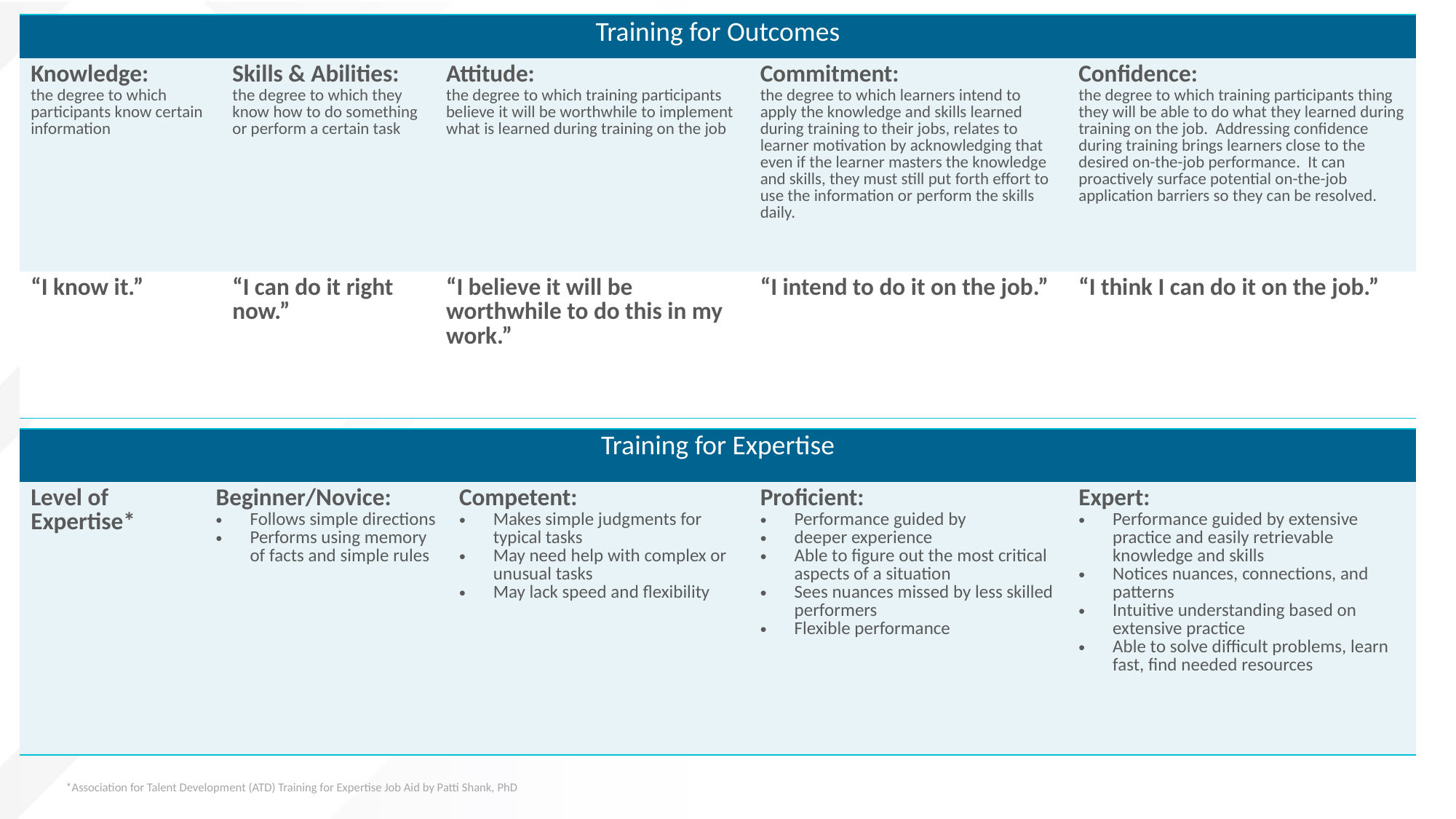

| Training for Outcomes |  |  |  |  |
| --- | --- | --- | --- | --- |
| Knowledge: the degree to which participants know certain information | Skills & Abilities: the degree to which they know how to do something or perform a certain task | Attitude: the degree to which training participants believe it will be worthwhile to implement what is learned during training on the job | Commitment: the degree to which learners intend to apply the knowledge and skills learned during training to their jobs, relates to learner motivation by acknowledging that even if the learner masters the knowledge and skills, they must still put forth effort to use the information or perform the skills daily. | Confidence: the degree to which training participants thing they will be able to do what they learned during training on the job. Addressing confidence during training brings learners close to the desired on-the-job performance. It can proactively surface potential on-the-job application barriers so they can be resolved. |
| “I know it.” | “I can do it right now.” | “I believe it will be worthwhile to do this in my work.” | “I intend to do it on the job.” | “I think I can do it on the job.” |
| Training for Expertise |  |  |  |  |
| --- | --- | --- | --- | --- |
| Level of Expertise\* | Beginner/Novice: Follows simple directions Performs using memory of facts and simple rules | Competent: Makes simple judgments for typical tasks May need help with complex or unusual tasks May lack speed and flexibility | Proficient: Performance guided by deeper experience Able to figure out the most critical aspects of a situation Sees nuances missed by less skilled performers Flexible performance | Expert: Performance guided by extensive practice and easily retrievable knowledge and skills Notices nuances, connections, and patterns Intuitive understanding based on extensive practice Able to solve difficult problems, learn fast, find needed resources |
*Association for Talent Development (ATD) Training for Expertise Job Aid by Patti Shank, PhD